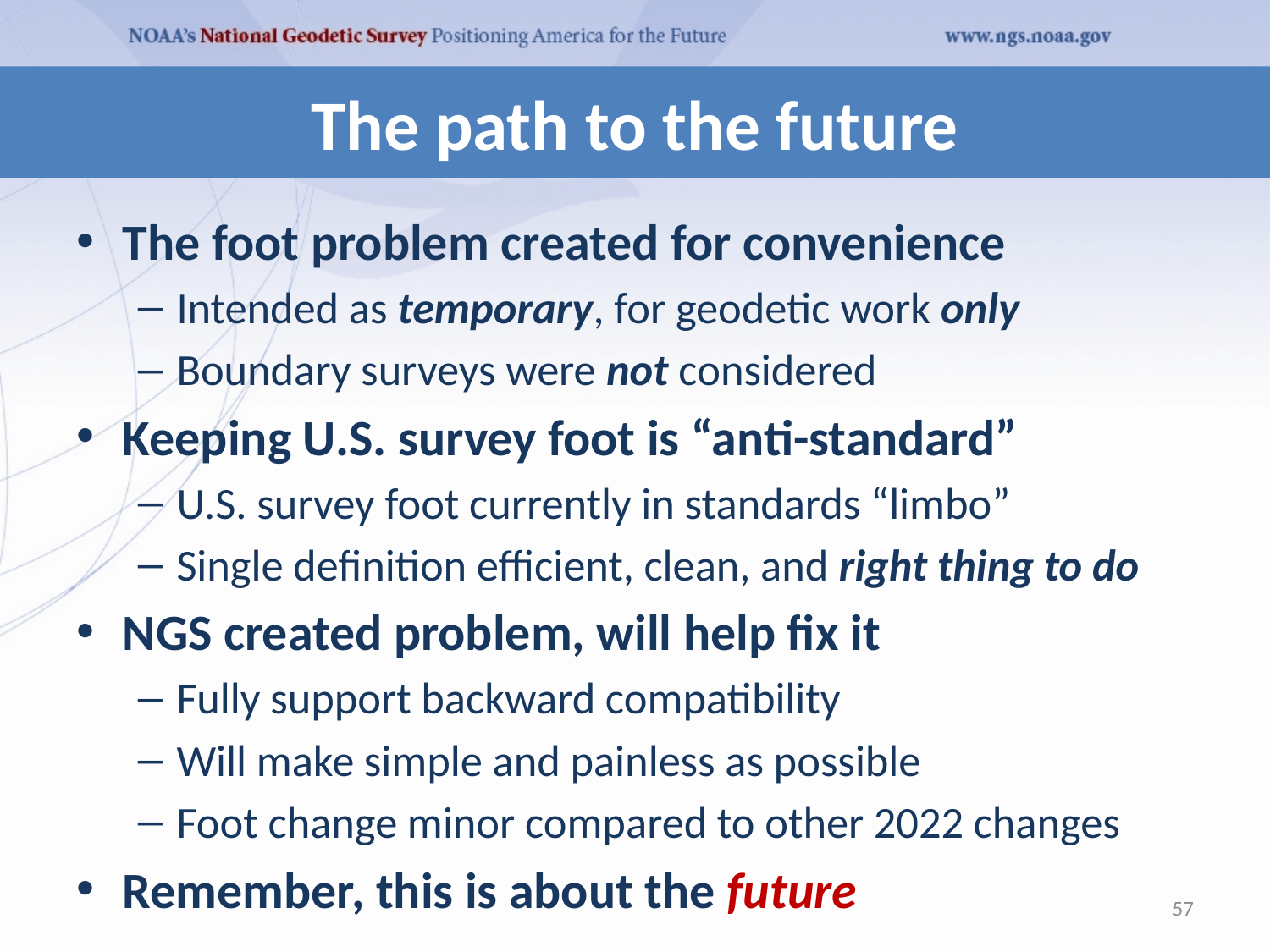

# The path to the future
The foot problem created for convenience
Intended as temporary, for geodetic work only
Boundary surveys were not considered
Keeping U.S. survey foot is “anti-standard”
U.S. survey foot currently in standards “limbo”
Single definition efficient, clean, and right thing to do
NGS created problem, will help fix it
Fully support backward compatibility
Will make simple and painless as possible
Foot change minor compared to other 2022 changes
Remember, this is about the future

57